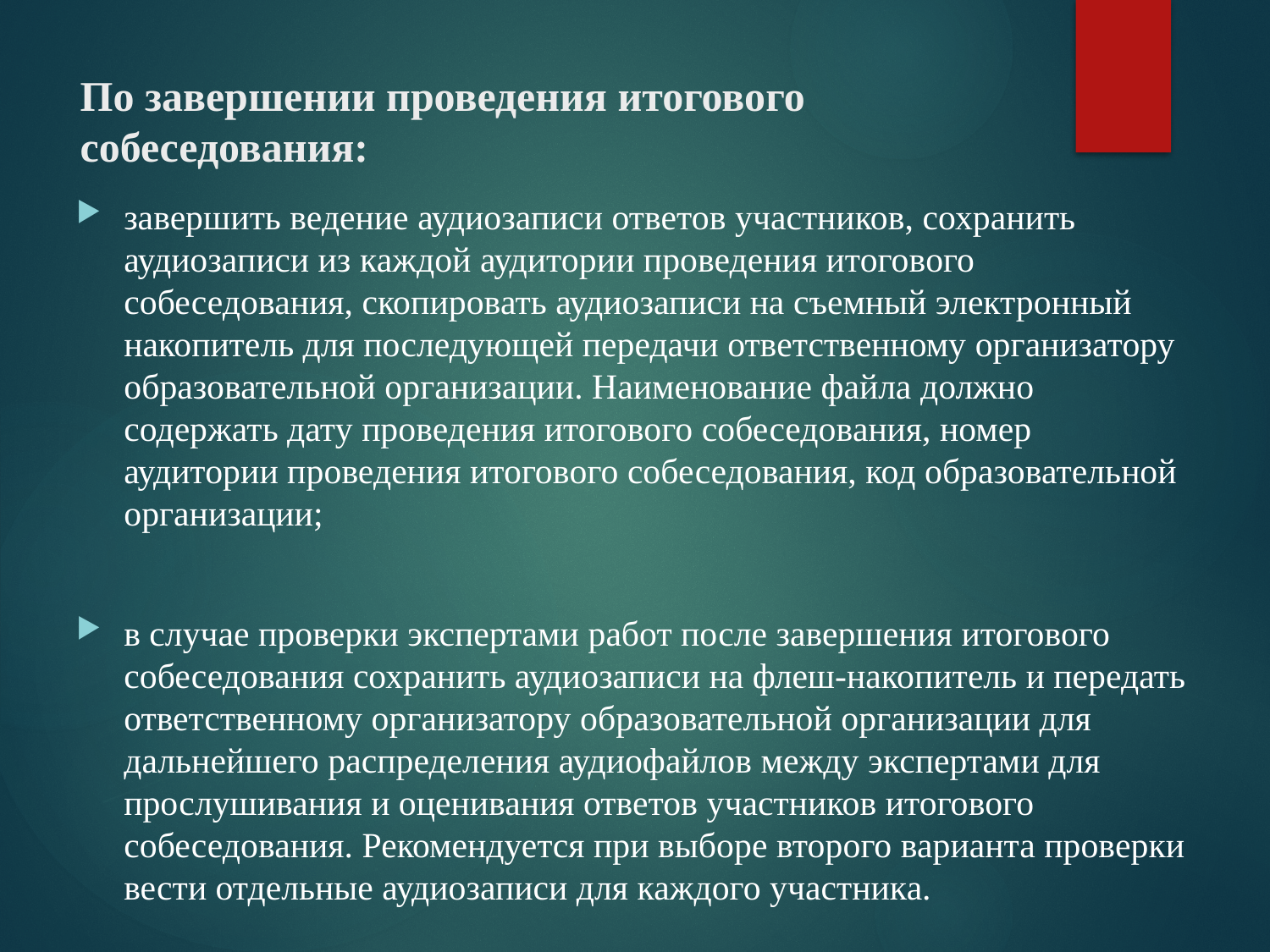

# По завершении проведения итогового собеседования:
завершить ведение аудиозаписи ответов участников, сохранить аудиозаписи из каждой аудитории проведения итогового собеседования, скопировать аудиозаписи на съемный электронный накопитель для последующей передачи ответственному организатору образовательной организации. Наименование файла должно содержать дату проведения итогового собеседования, номер аудитории проведения итогового собеседования, код образовательной организации;

в случае проверки экспертами работ после завершения итогового собеседования сохранить аудиозаписи на флеш-накопитель и передать ответственному организатору образовательной организации для дальнейшего распределения аудиофайлов между экспертами для прослушивания и оценивания ответов участников итогового собеседования. Рекомендуется при выборе второго варианта проверки вести отдельные аудиозаписи для каждого участника.